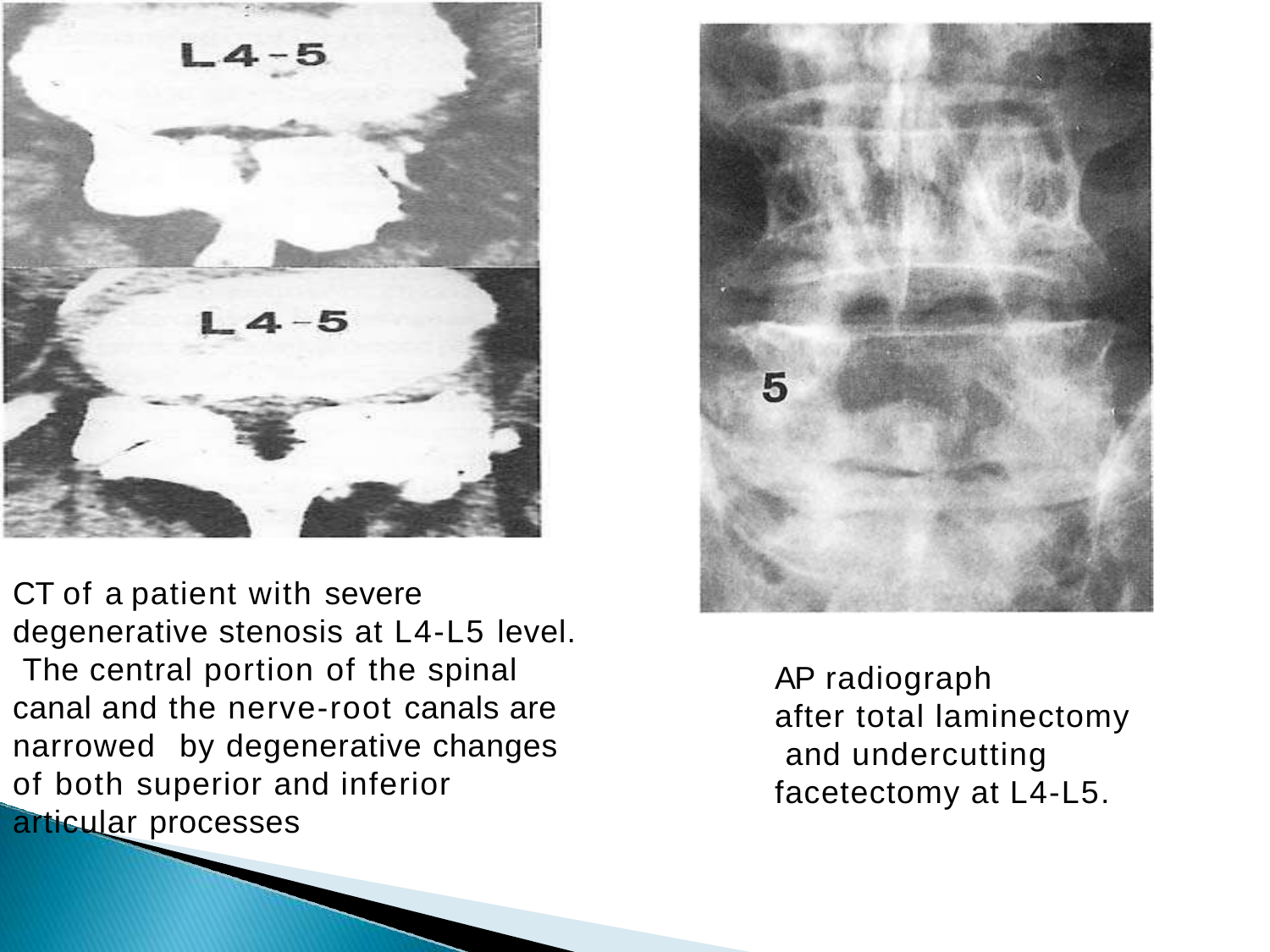

CT of a patient with severe  degenerative stenosis at L4-L5 level.  The central portion of the spinal  canal and the nerve-root canals are  narrowed	by degenerative changes  of both superior and inferior  articular processes
AP radiograph
after total laminectomy  and undercutting  facetectomy at L4-L5.